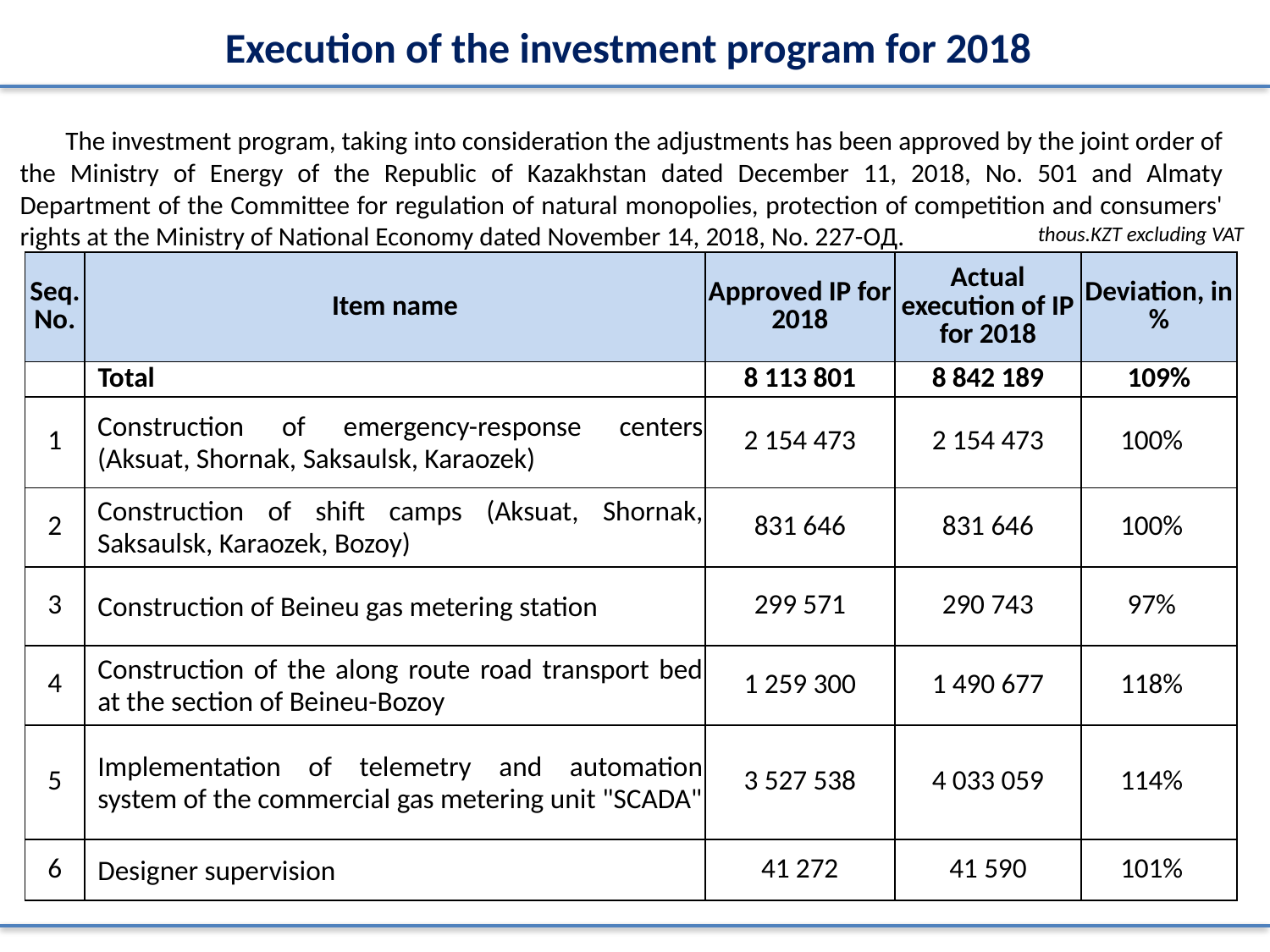

# Execution of the investment program for 2018
       The investment program, taking into consideration the adjustments has been approved by the joint order of the Ministry of Energy of the Republic of Kazakhstan dated December 11, 2018, No. 501 and Almaty Department of the Committee for regulation of natural monopolies, protection of competition and consumers' rights at the Ministry of National Economy dated November 14, 2018, No. 227-OД.
thous.KZT excluding VAT
| Seq.No. | Item name | Approved IP for 2018 | Actual execution of IP for 2018 | Deviation, in % |
| --- | --- | --- | --- | --- |
|  | Total | 8 113 801 | 8 842 189 | 109% |
| 1 | Construction of emergency-response centers (Aksuat, Shornak, Saksaulsk, Karaozek) | 2 154 473 | 2 154 473 | 100% |
| 2 | Construction of shift camps (Aksuat, Shornak, Saksaulsk, Karaozek, Bozoy) | 831 646 | 831 646 | 100% |
| 3 | Construction of Beineu gas metering station | 299 571 | 290 743 | 97% |
| 4 | Construction of the along route road transport bed at the section of Beineu-Bozoy | 1 259 300 | 1 490 677 | 118% |
| 5 | Implementation of telemetry and automation system of the commercial gas metering unit "SCADA" | 3 527 538 | 4 033 059 | 114% |
| 6 | Designer supervision | 41 272 | 41 590 | 101% |